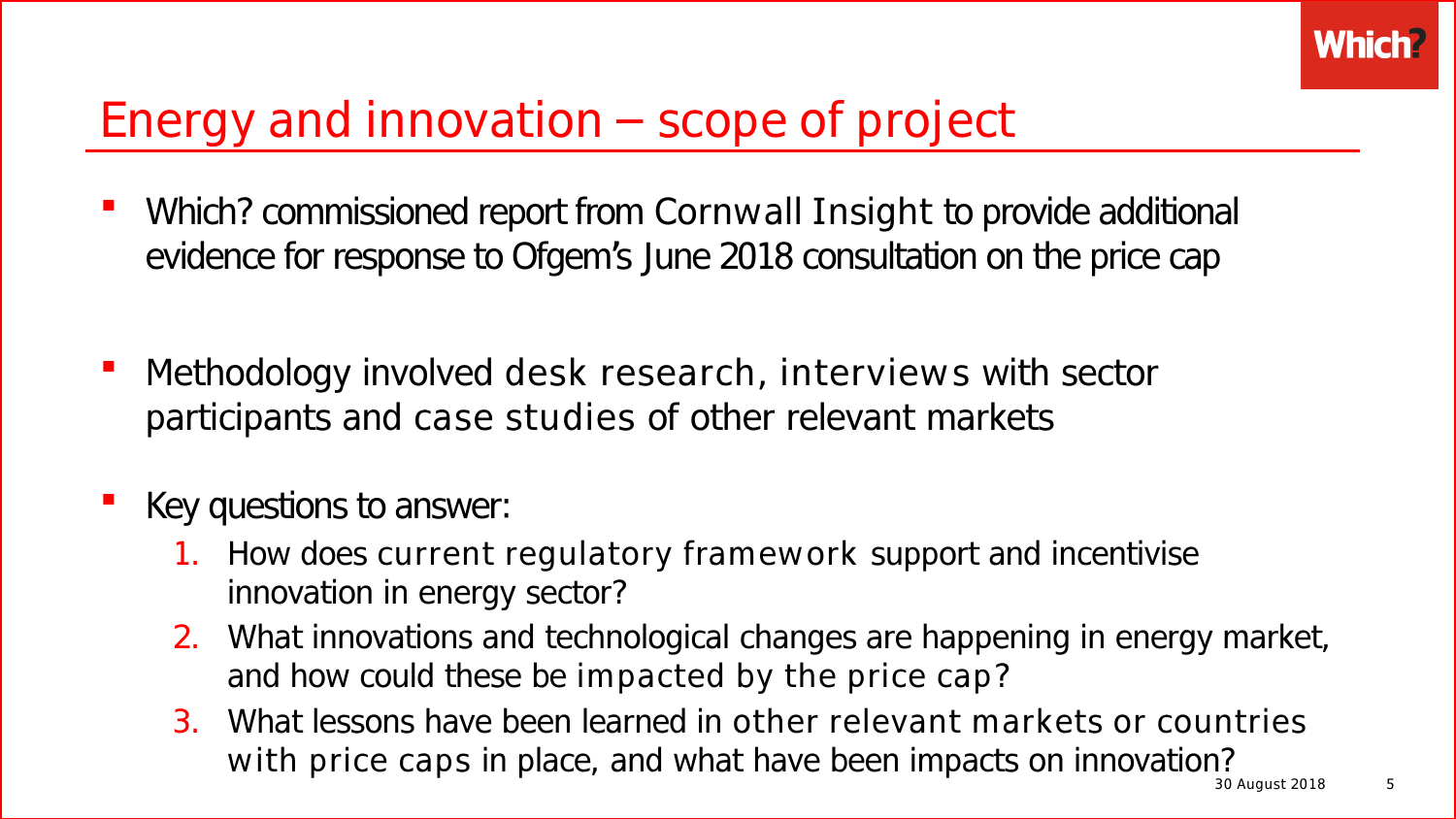

Energy and innovation – scope of project
Which? commissioned report from Cornwall Insight to provide additional evidence for response to Ofgem’s June 2018 consultation on the price cap

Methodology involved desk research, interviews with sector participants and case studies of other relevant markets

Key questions to answer:
How does current regulatory framework support and incentivise innovation in energy sector?
What innovations and technological changes are happening in energy market, and how could these be impacted by the price cap?
What lessons have been learned in other relevant markets or countries with price caps in place, and what have been impacts on innovation?

5